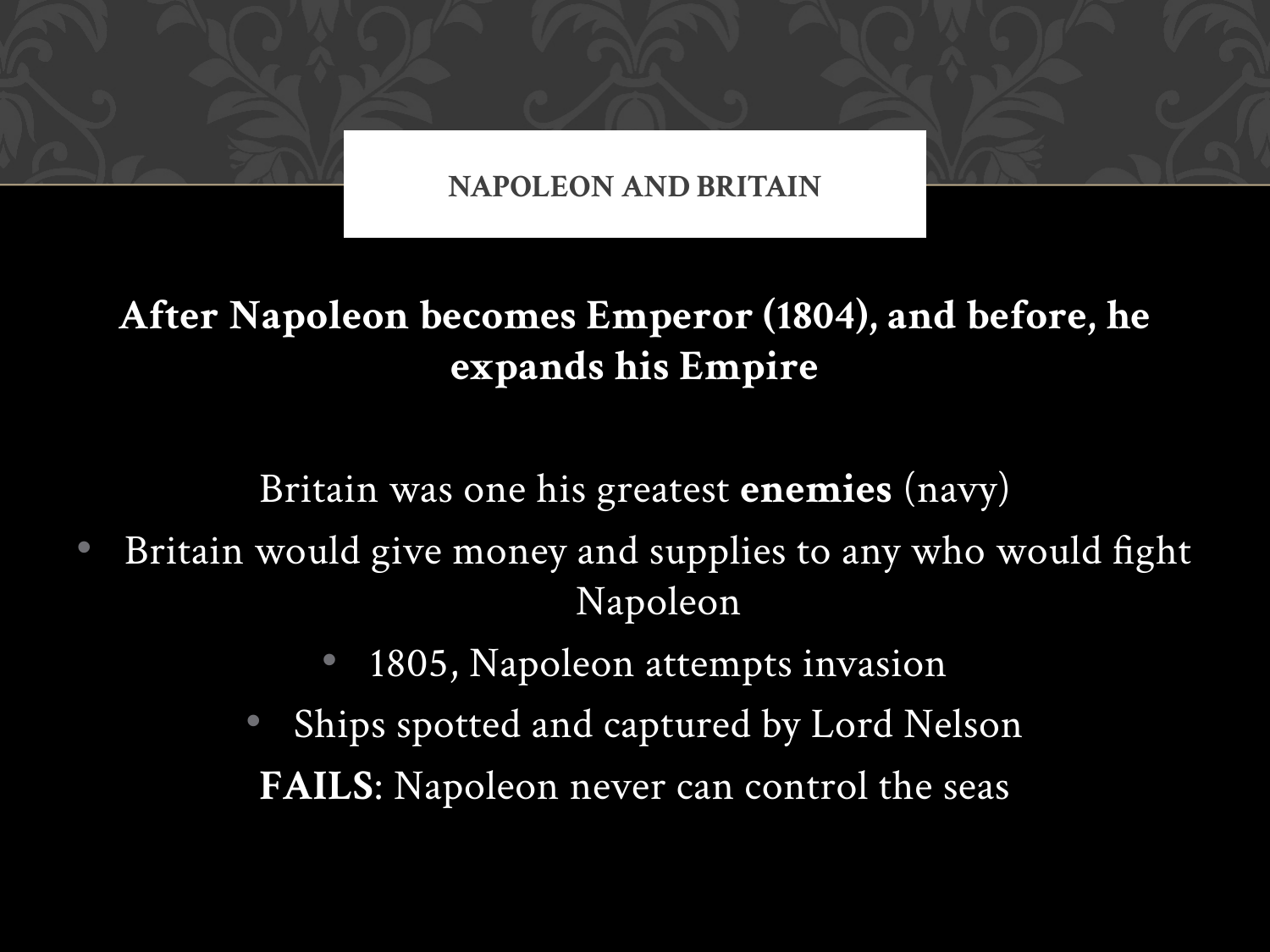

# Napoleon and Britain
After Napoleon becomes Emperor (1804), and before, he expands his Empire

Britain was one his greatest enemies (navy)
Britain would give money and supplies to any who would fight Napoleon
1805, Napoleon attempts invasion
Ships spotted and captured by Lord Nelson
FAILS: Napoleon never can control the seas